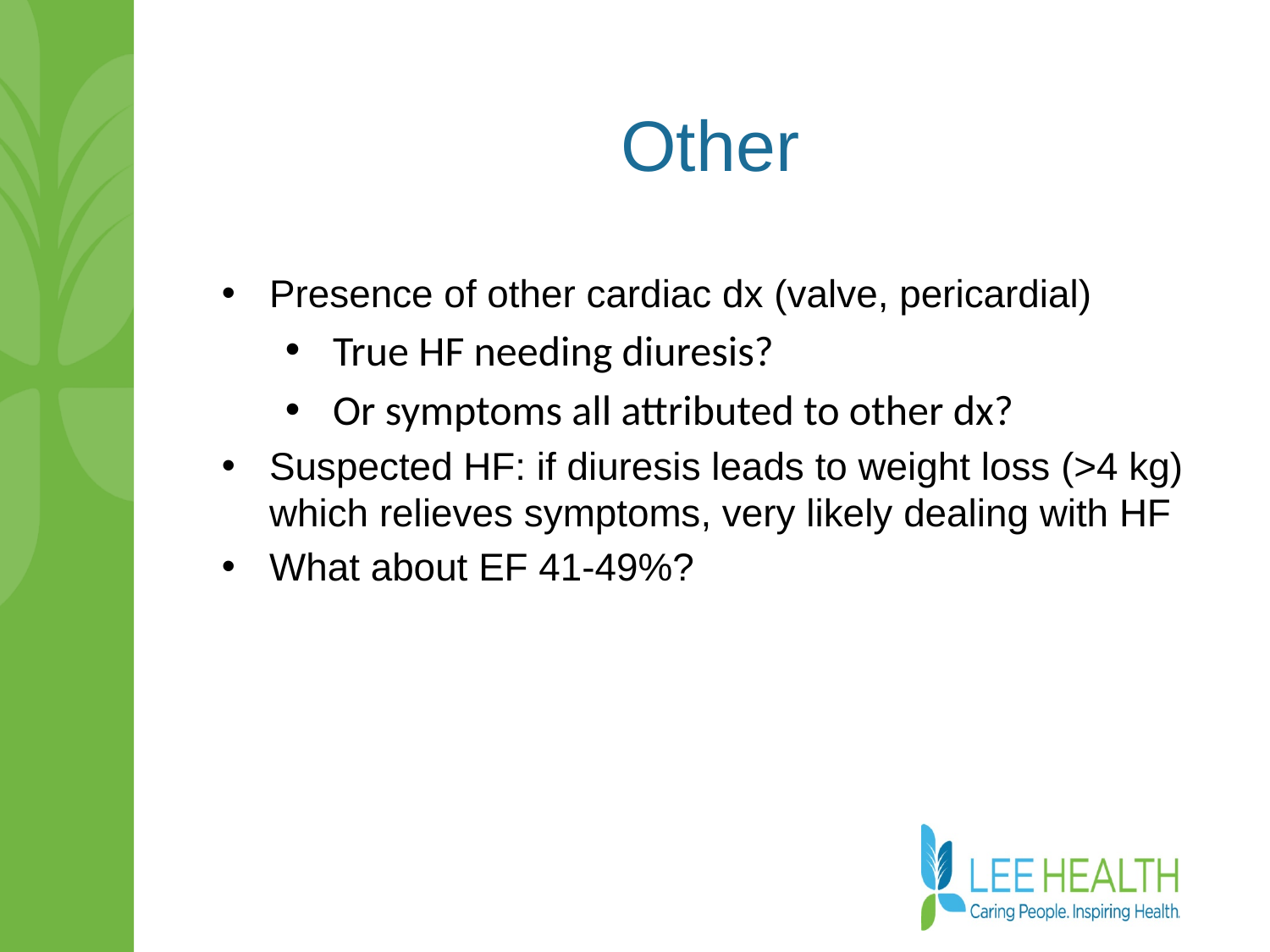

# Other
Presence of other cardiac dx (valve, pericardial)
True HF needing diuresis?
Or symptoms all attributed to other dx?
Suspected HF: if diuresis leads to weight loss (>4 kg) which relieves symptoms, very likely dealing with HF
What about EF 41-49%?